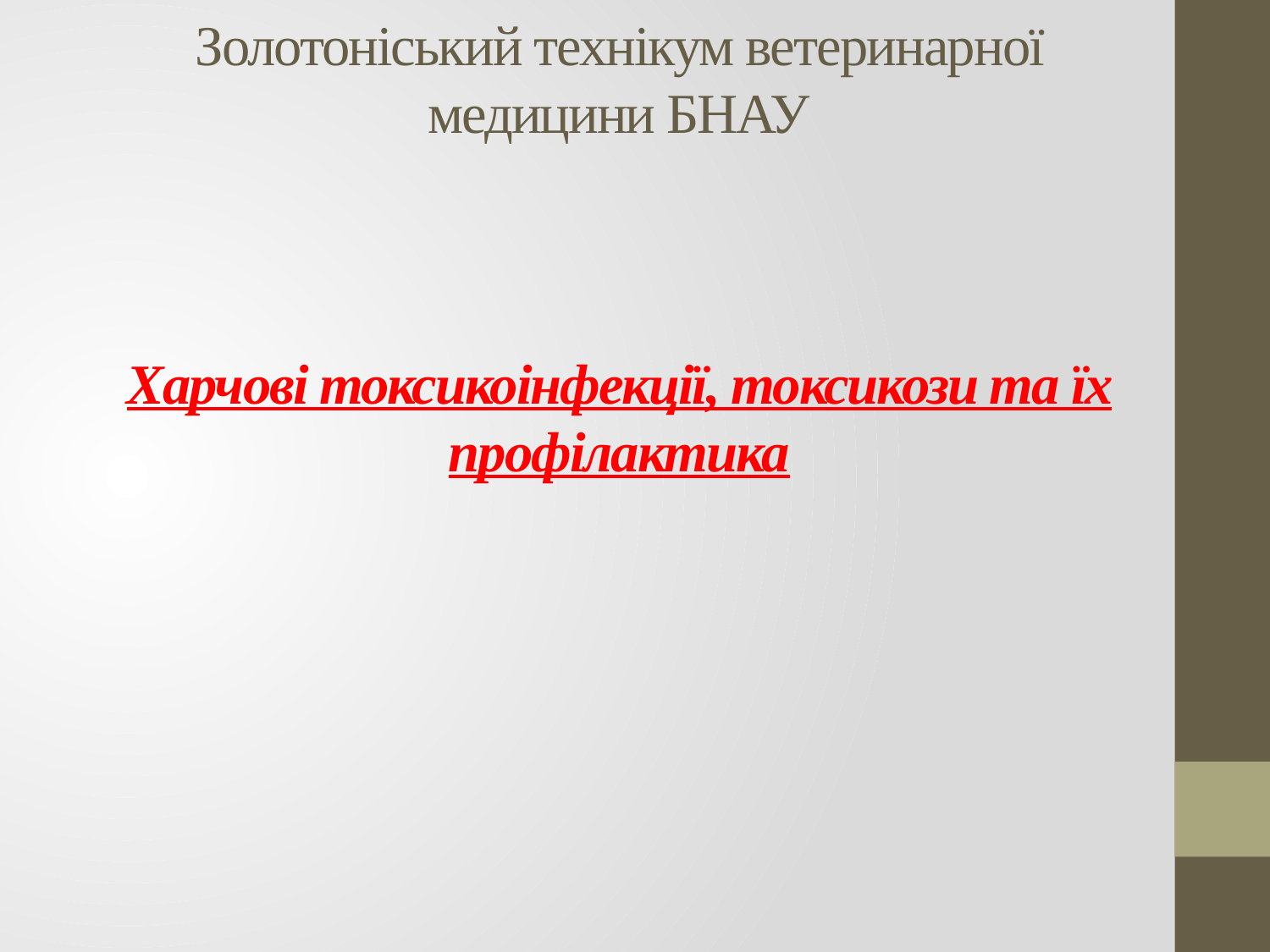

# Золотоніський технікум ветеринарної медицини БНАУ Харчові токсикоінфекції, токсикози та їх профілактика